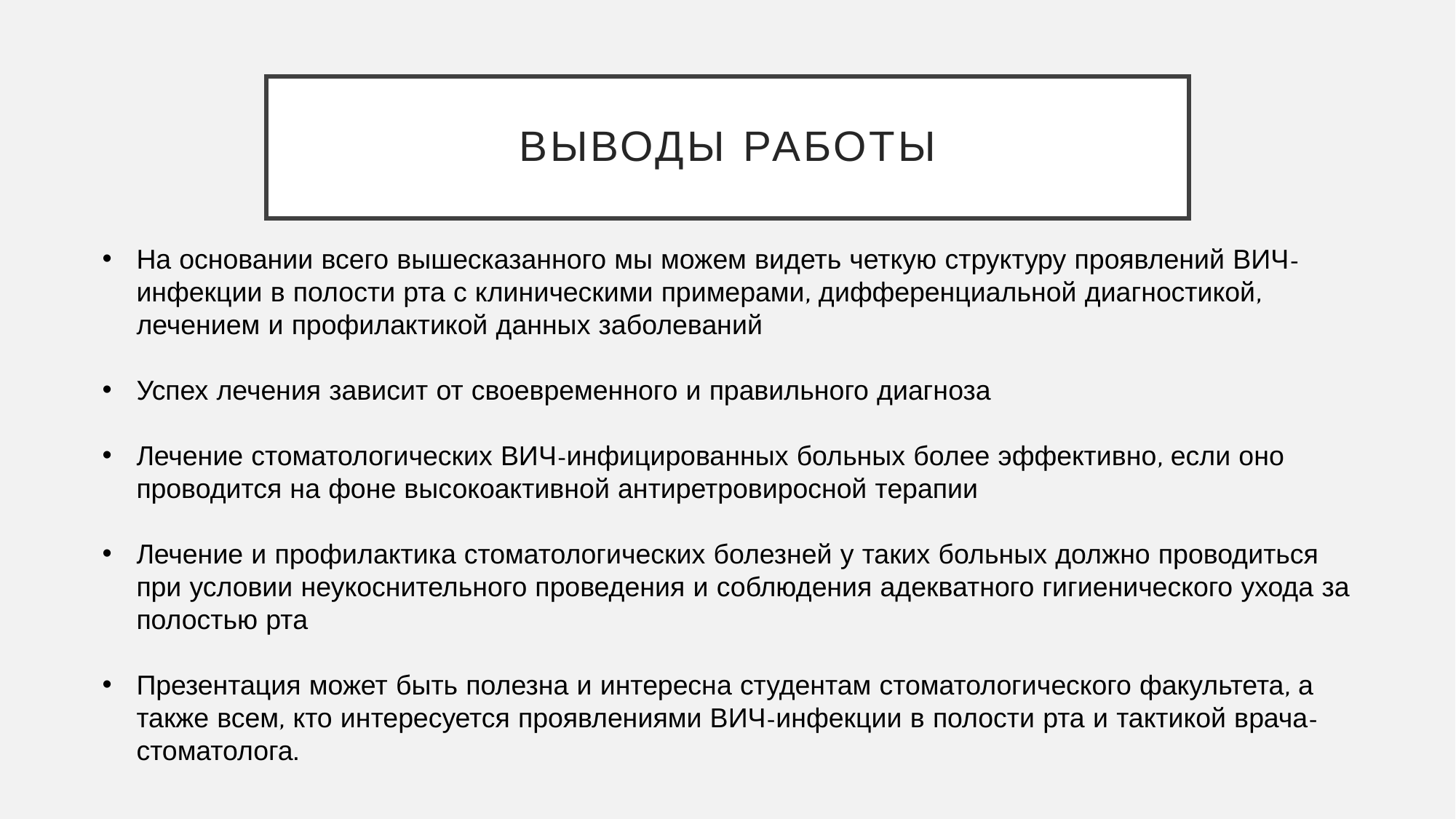

# Выводы работы
На основании всего вышесказанного мы можем видеть четкую структуру проявлений ВИЧ-инфекции в полости рта с клиническими примерами, дифференциальной диагностикой, лечением и профилактикой данных заболеваний

Успех лечения зависит от своевременного и правильного диагноза

Лечение стоматологических ВИЧ-инфицированных больных более эффективно, если оно проводится на фоне высокоактивной антиретровиросной терапии

Лечение и профилактика стоматологических болезней у таких больных должно проводиться при условии неукоснительного проведения и соблюдения адекватного гигиенического ухода за полостью рта

Презентация может быть полезна и интересна студентам стоматологического факультета, а также всем, кто интересуется проявлениями ВИЧ-инфекции в полости рта и тактикой врача-стоматолога.